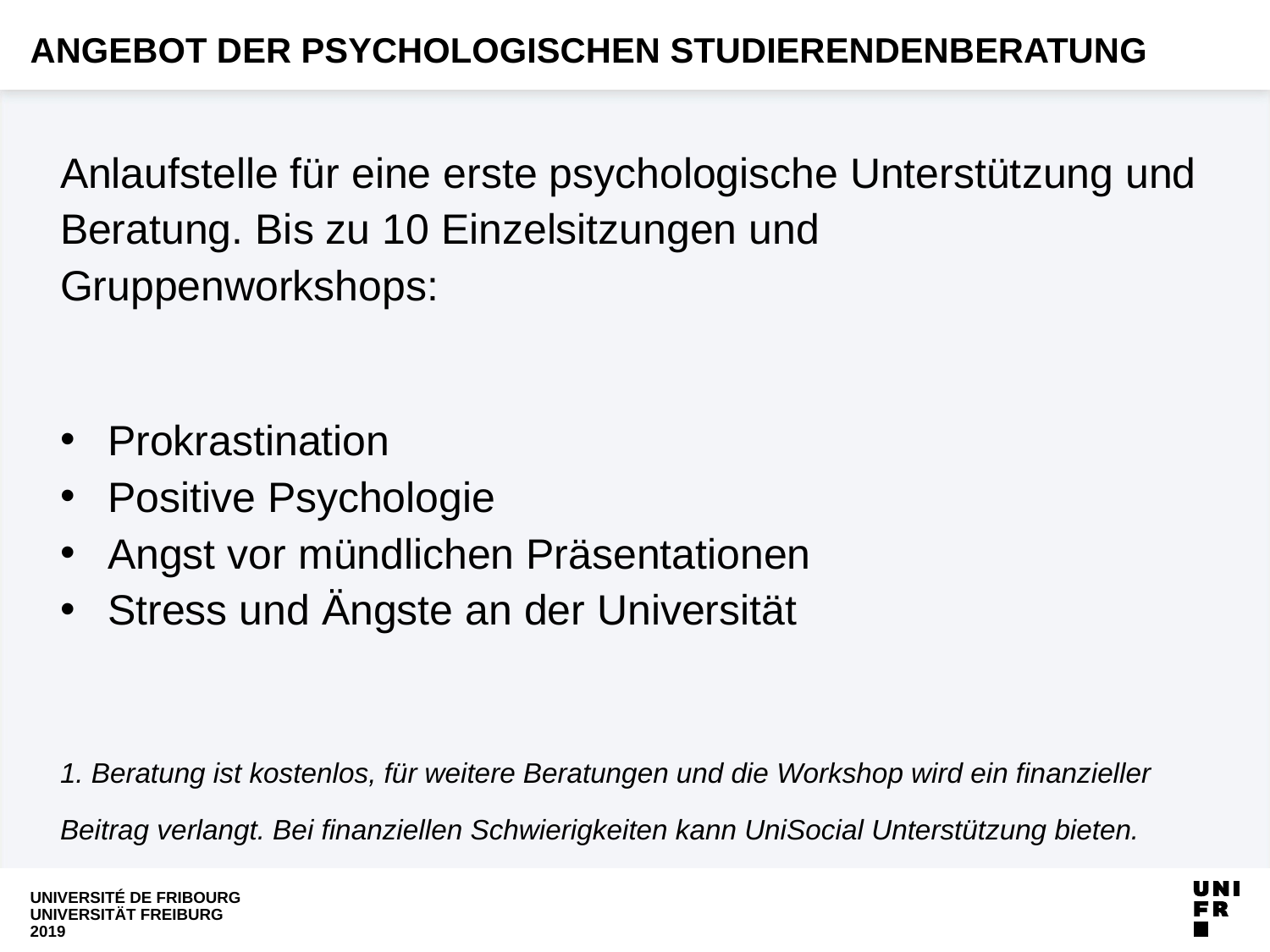

# ANGEBOT DER PSYCHOLOGISCHEN sTUDIERENDENBERATUNG
Anlaufstelle für eine erste psychologische Unterstützung und Beratung. Bis zu 10 Einzelsitzungen und Gruppenworkshops:

Prokrastination
Positive Psychologie
Angst vor mündlichen Präsentationen
Stress und Ängste an der Universität

1. Beratung ist kostenlos, für weitere Beratungen und die Workshop wird ein finanzieller Beitrag verlangt. Bei finanziellen Schwierigkeiten kann UniSocial Unterstützung bieten.